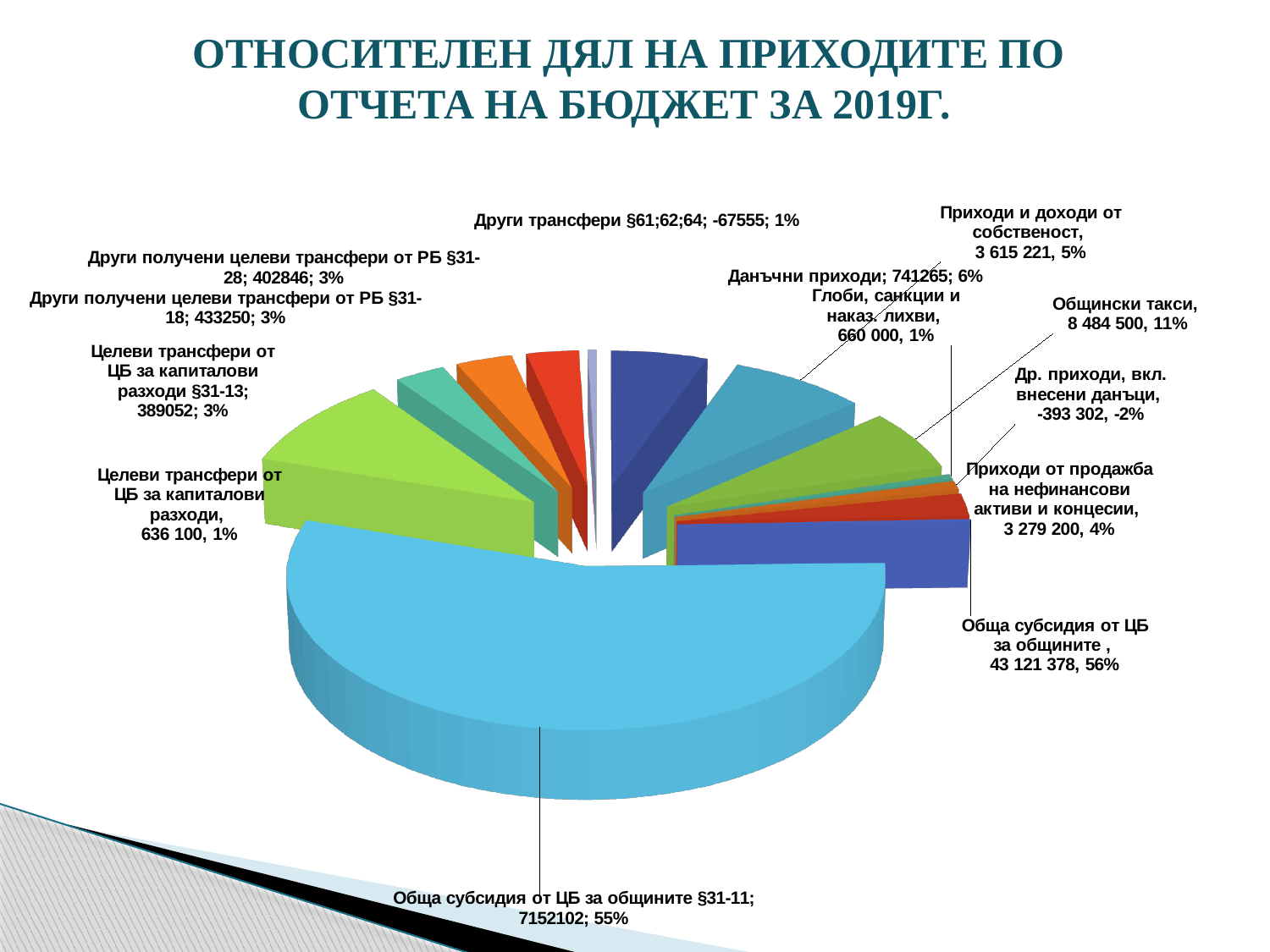

Относителен дял на приходите по отчета на бюджет за 2019г.

[unsupported chart]